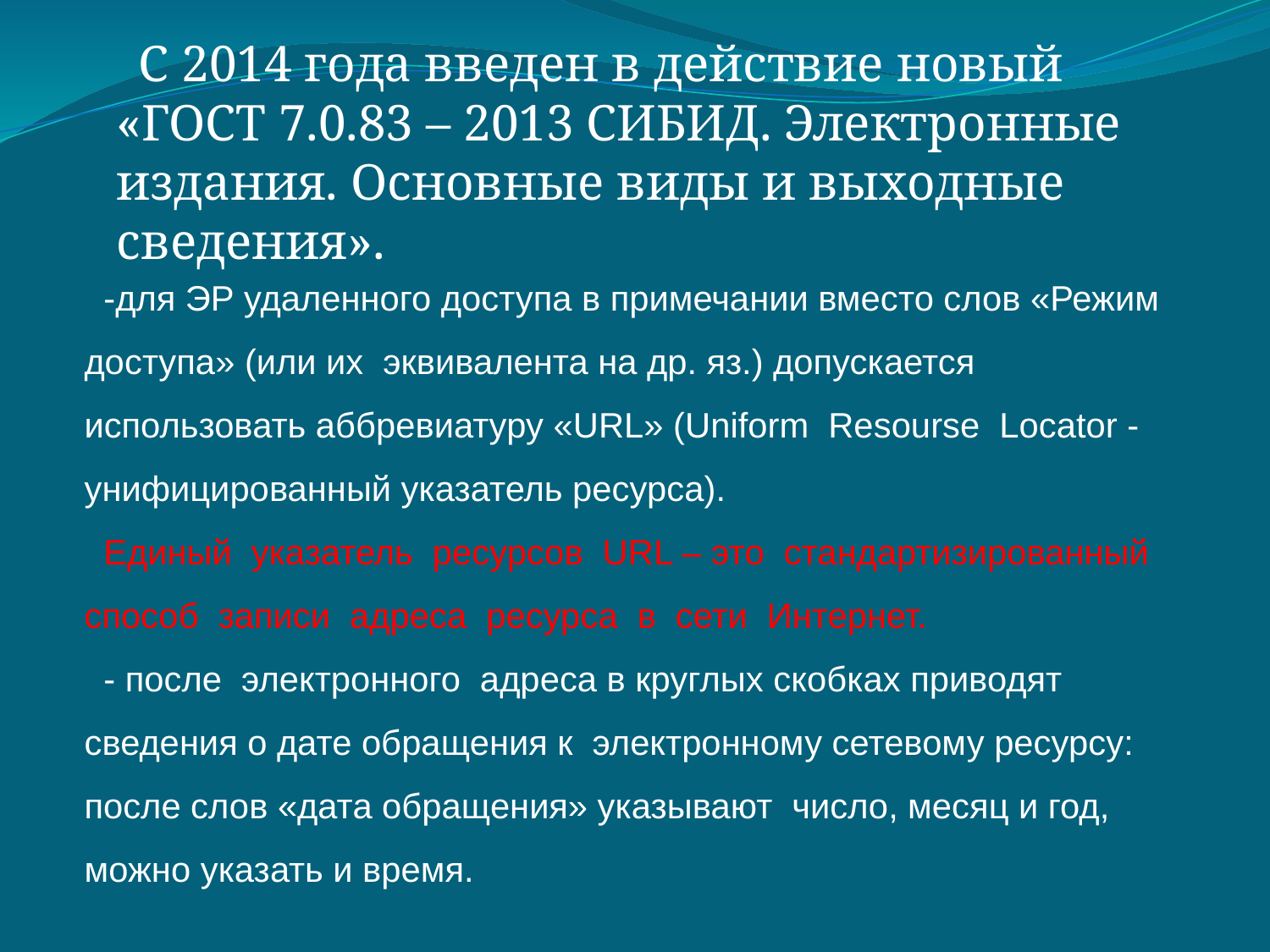

С 2014 года введен в действие новый «ГОСТ 7.0.83 – 2013 СИБИД. Электронные  издания. Основные виды и выходные сведения».
  -для ЭР удаленного доступа в примечании вместо слов «Режим доступа» (или их  эквивалента на др. яз.) допускается использовать аббревиатуру «URL» (Uniform  Resourse  Locator - унифицированный указатель ресурса).
  Единый  указатель  ресурсов  URL – это  стандартизированный  способ  записи  адреса  ресурса  в  сети  Интернет.
  - после  электронного  адреса в круглых скобках приводят сведения о дате обращения к  электронному сетевому ресурсу: после слов «дата обращения» указывают  число, месяц и год,  можно указать и время.